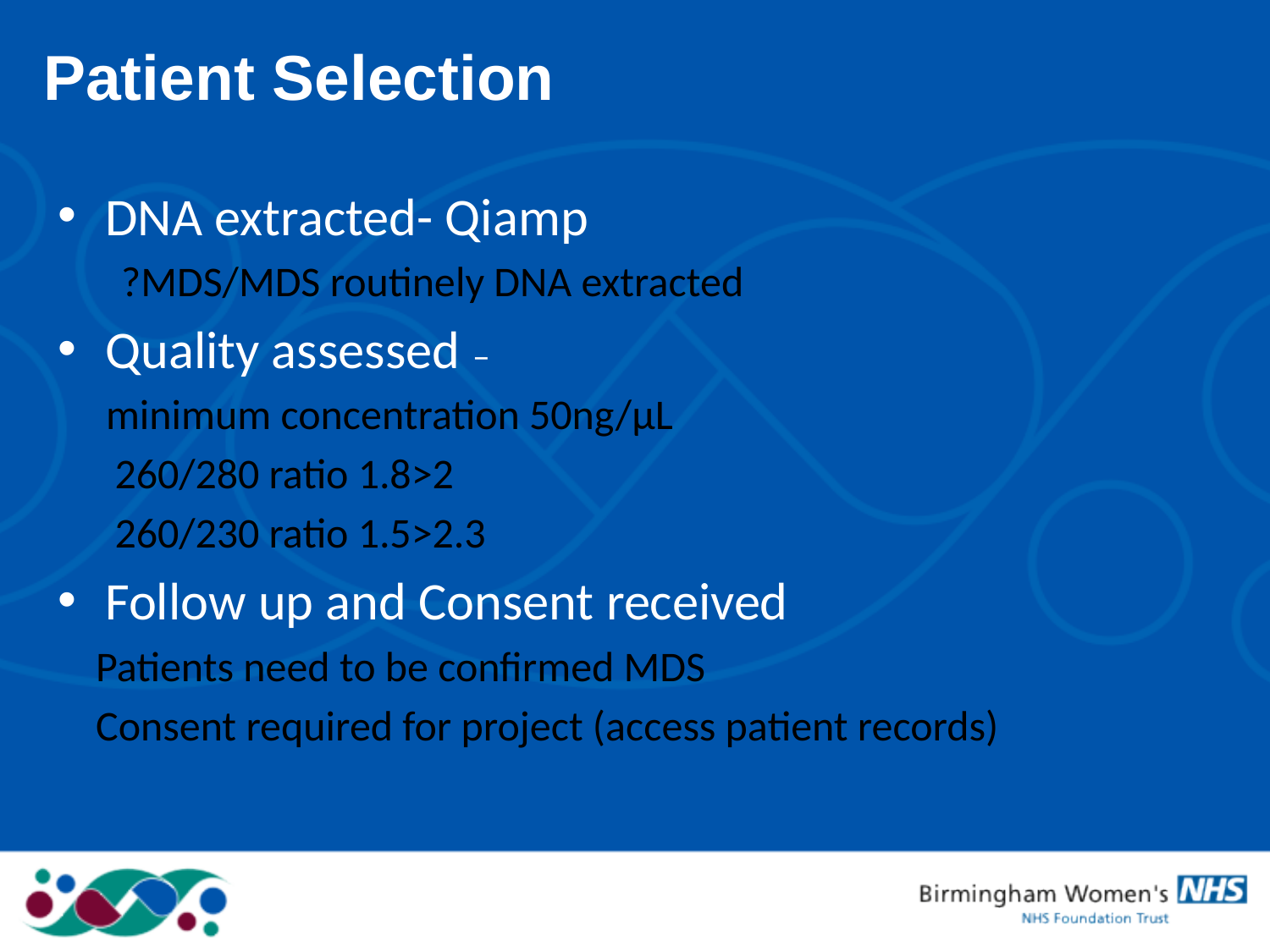

Patient Selection
DNA extracted- Qiamp
?MDS/MDS routinely DNA extracted
Quality assessed –
      minimum concentration 50ng/µL
      260/280 ratio 1.8>2
      260/230 ratio 1.5>2.3
Follow up and Consent received
    Patients need to be confirmed MDS
    Consent required for project (access patient records)